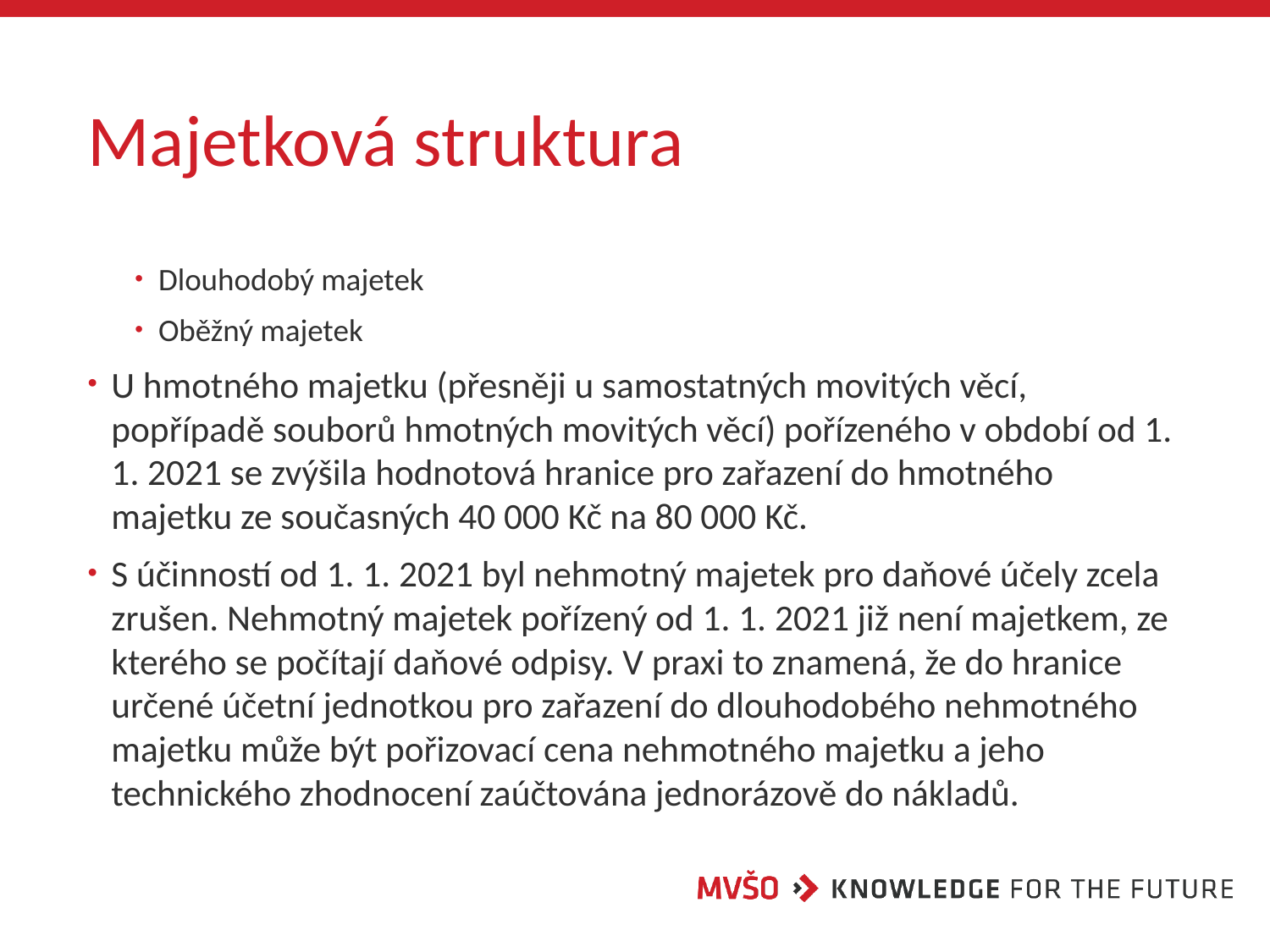

# Majetková struktura
Dlouhodobý majetek
Oběžný majetek
U hmotného majetku (přesněji u samostatných movitých věcí, popřípadě souborů hmotných movitých věcí) pořízeného v období od 1. 1. 2021 se zvýšila hodnotová hranice pro zařazení do hmotného majetku ze současných 40 000 Kč na 80 000 Kč.
S účinností od 1. 1. 2021 byl nehmotný majetek pro daňové účely zcela zrušen. Nehmotný majetek pořízený od 1. 1. 2021 již není majetkem, ze kterého se počítají daňové odpisy. V praxi to znamená, že do hranice určené účetní jednotkou pro zařazení do dlouhodobého nehmotného majetku může být pořizovací cena nehmotného majetku a jeho technického zhodnocení zaúčtována jednorázově do nákladů.